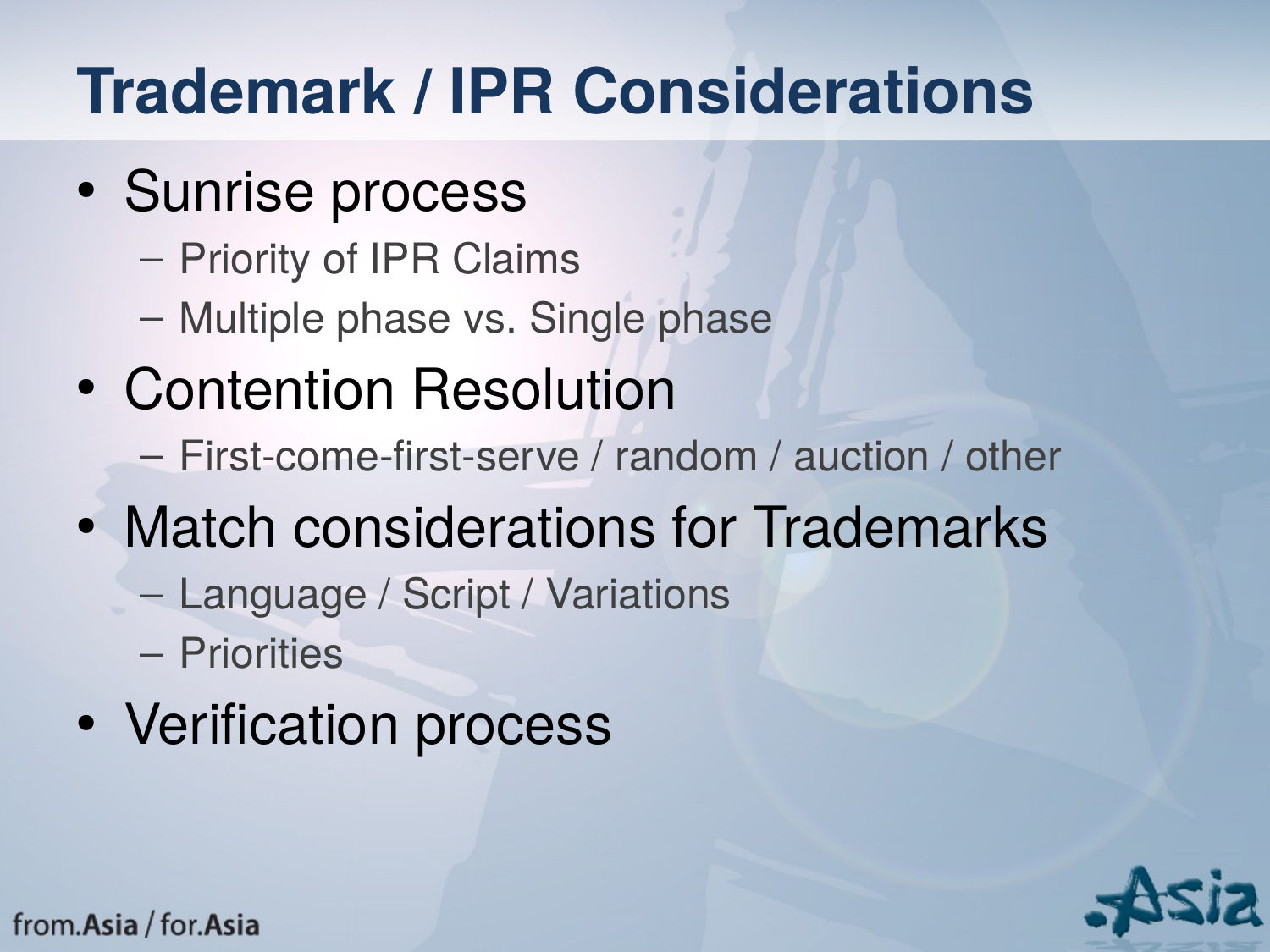

# Trademark / IPR Considerations
Sunrise process
Priority of IPR Claims
Multiple phase vs. Single phase
Contention Resolution
First-come-first-serve / random / auction / other
Match considerations for Trademarks
Language / Script / Variations
Priorities
Verification process